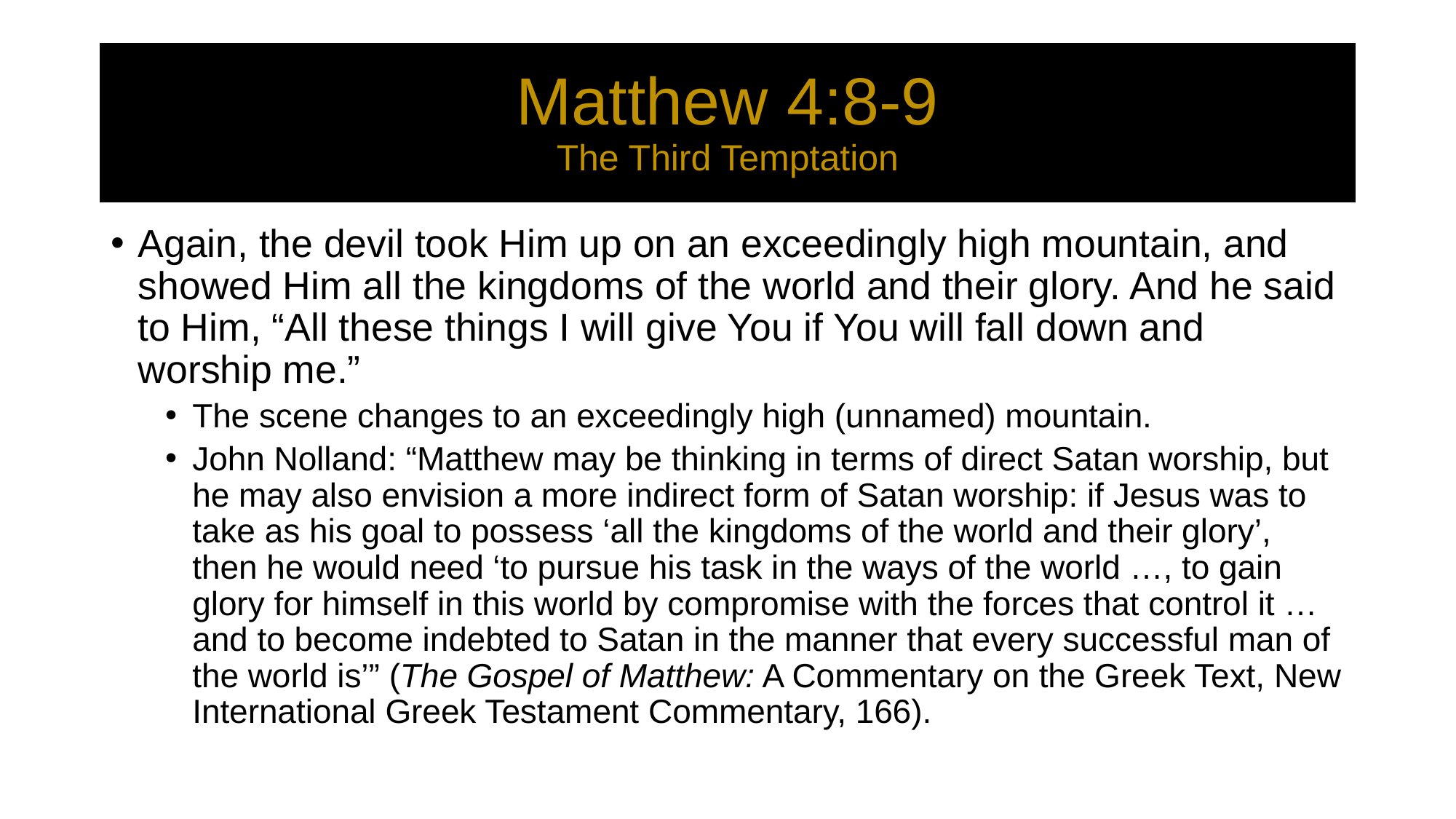

# Matthew 4:8-9 The Third Temptation
Again, the devil took Him up on an exceedingly high mountain, and showed Him all the kingdoms of the world and their glory. And he said to Him, “All these things I will give You if You will fall down and worship me.”
The scene changes to an exceedingly high (unnamed) mountain.
John Nolland: “Matthew may be thinking in terms of direct Satan worship, but he may also envision a more indirect form of Satan worship: if Jesus was to take as his goal to possess ‘all the kingdoms of the world and their glory’, then he would need ‘to pursue his task in the ways of the world …, to gain glory for himself in this world by compromise with the forces that control it … and to become indebted to Satan in the manner that every successful man of the world is’” (The Gospel of Matthew: A Commentary on the Greek Text, New International Greek Testament Commentary, 166).